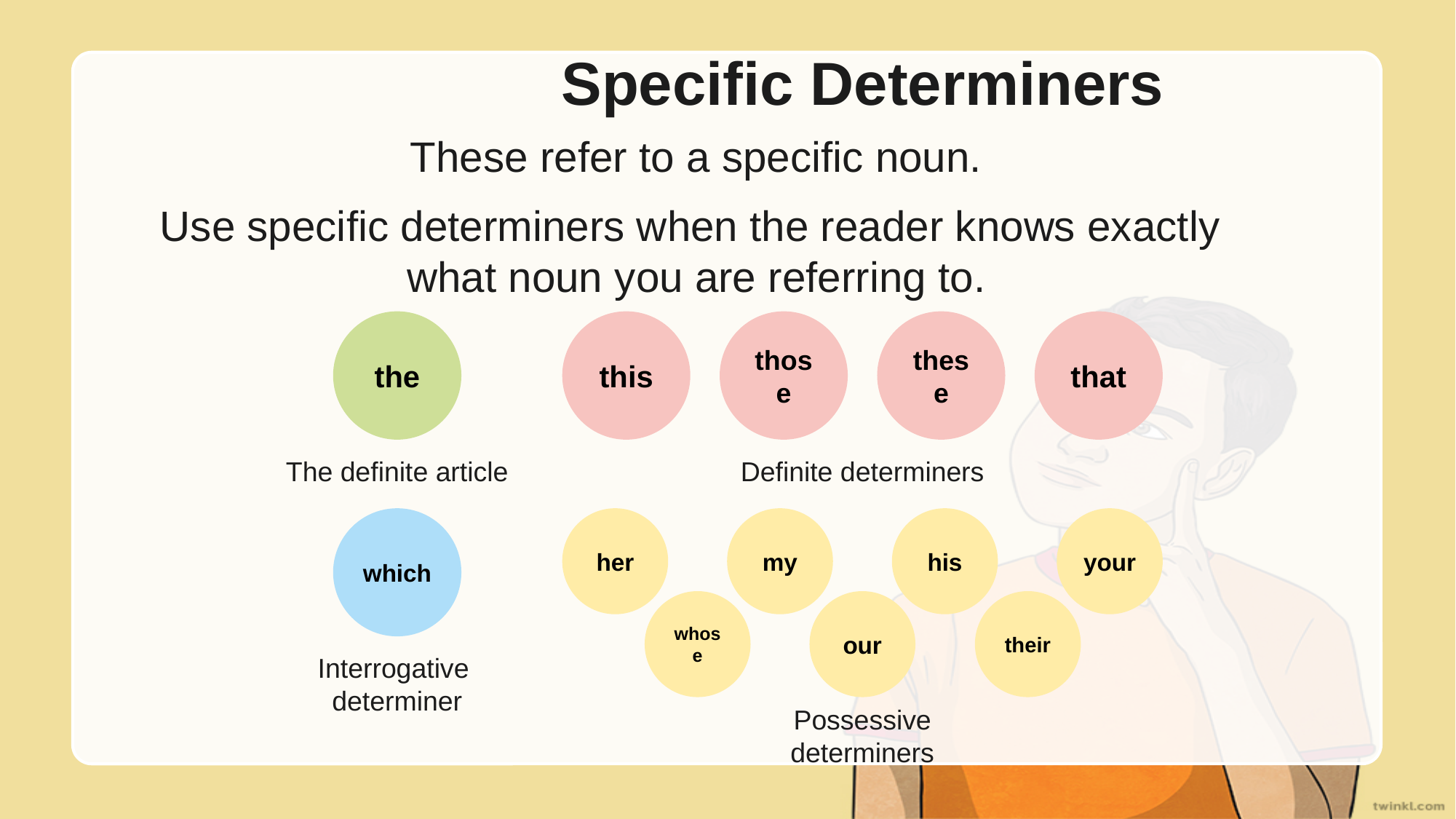

# Specific Determiners
These refer to a specific noun.
Use specific determiners when the reader knows exactly
what noun you are referring to.
the
The definite article
this
those
these
that
Definite determiners
which
Interrogative
determiner
her
my
his
your
whose
our
their
Possessive determiners